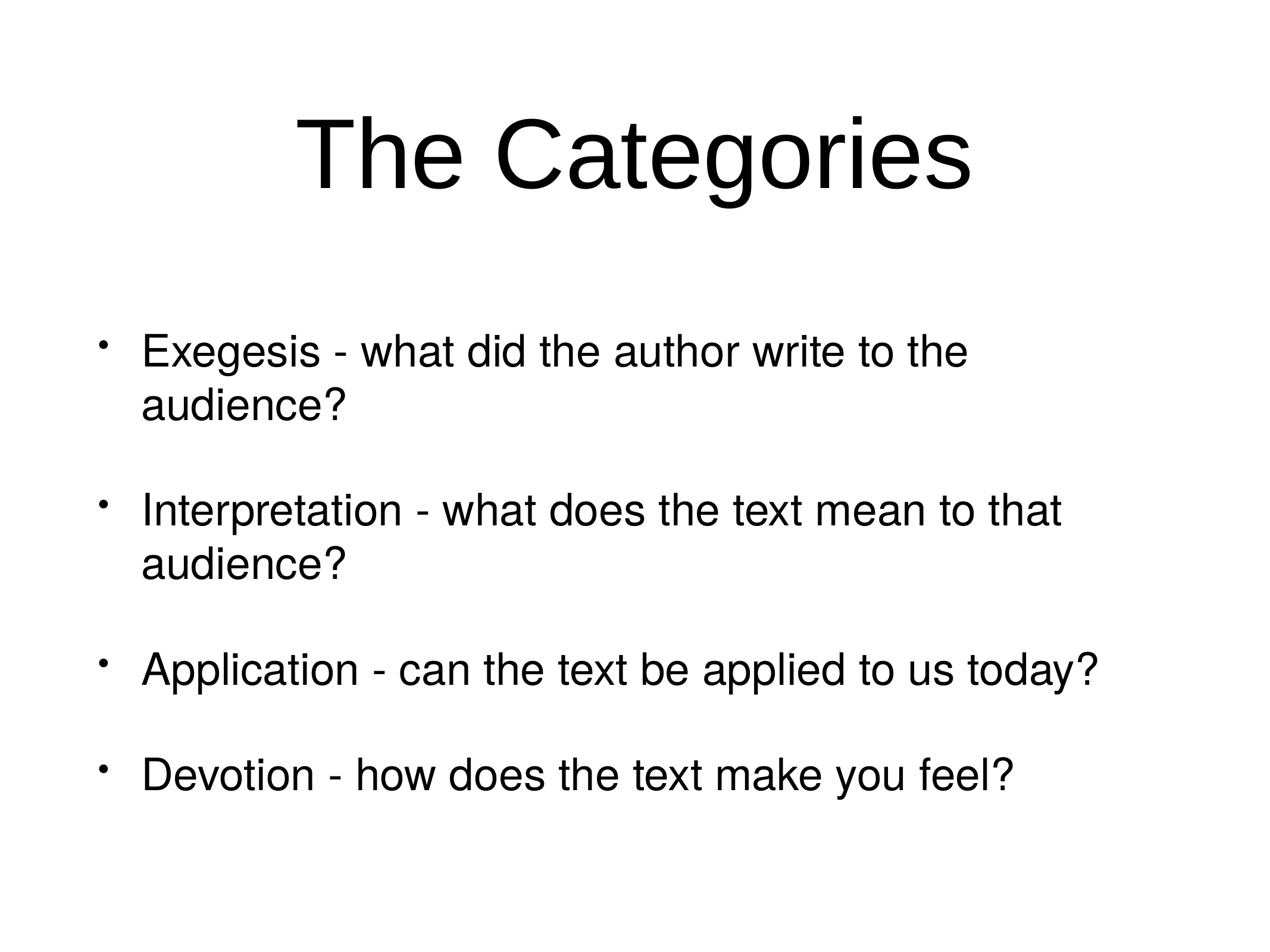

# The Categories
Exegesis - what did the author write to the audience?
Interpretation - what does the text mean to that audience?
Application - can the text be applied to us today?
Devotion - how does the text make you feel?